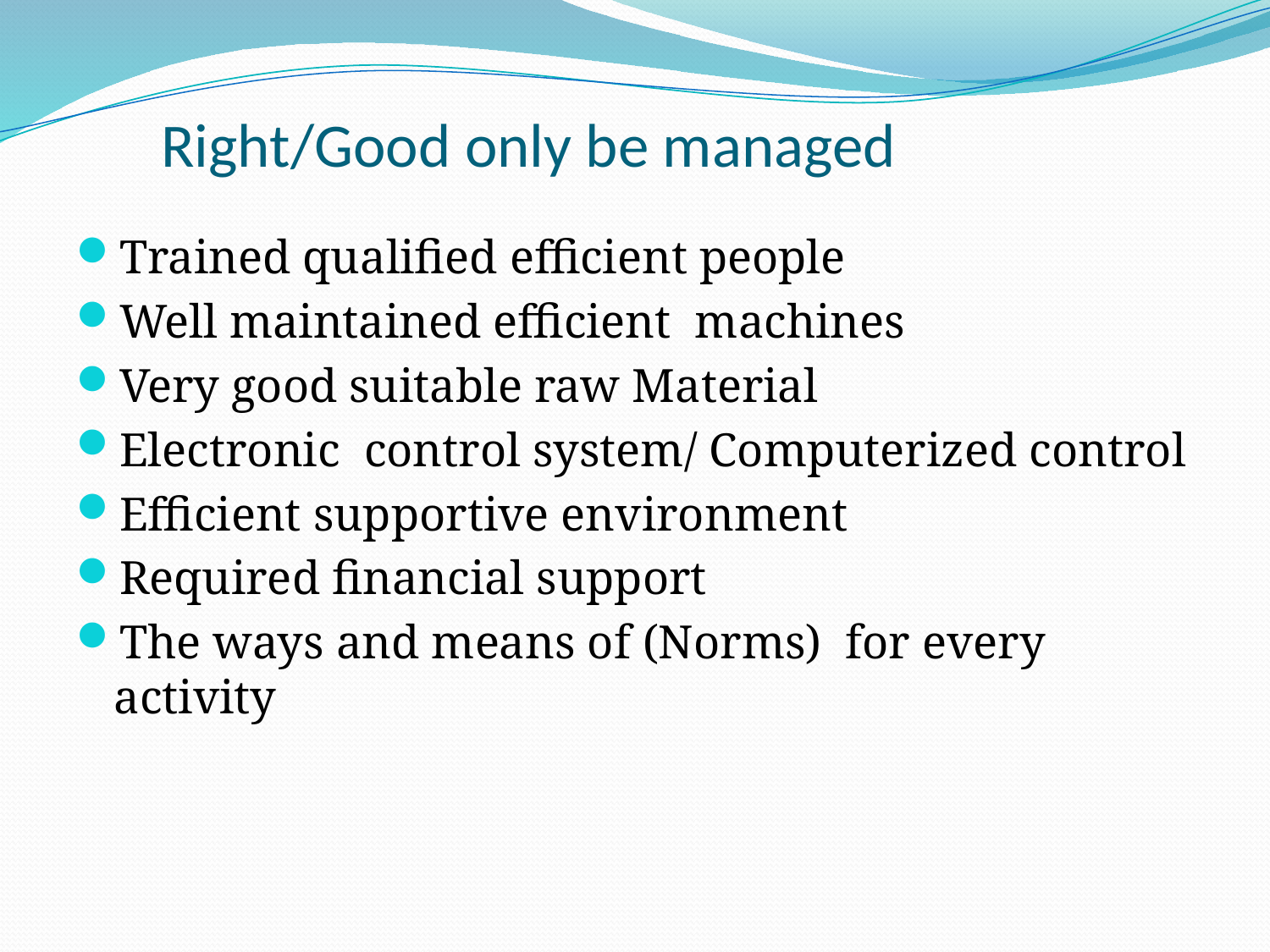

# Right/Good only be managed
Trained qualified efficient people
Well maintained efficient  machines
Very good suitable raw Material
Electronic  control system/ Computerized control
Efficient supportive environment
Required financial support
The ways and means of (Norms)  for every activity